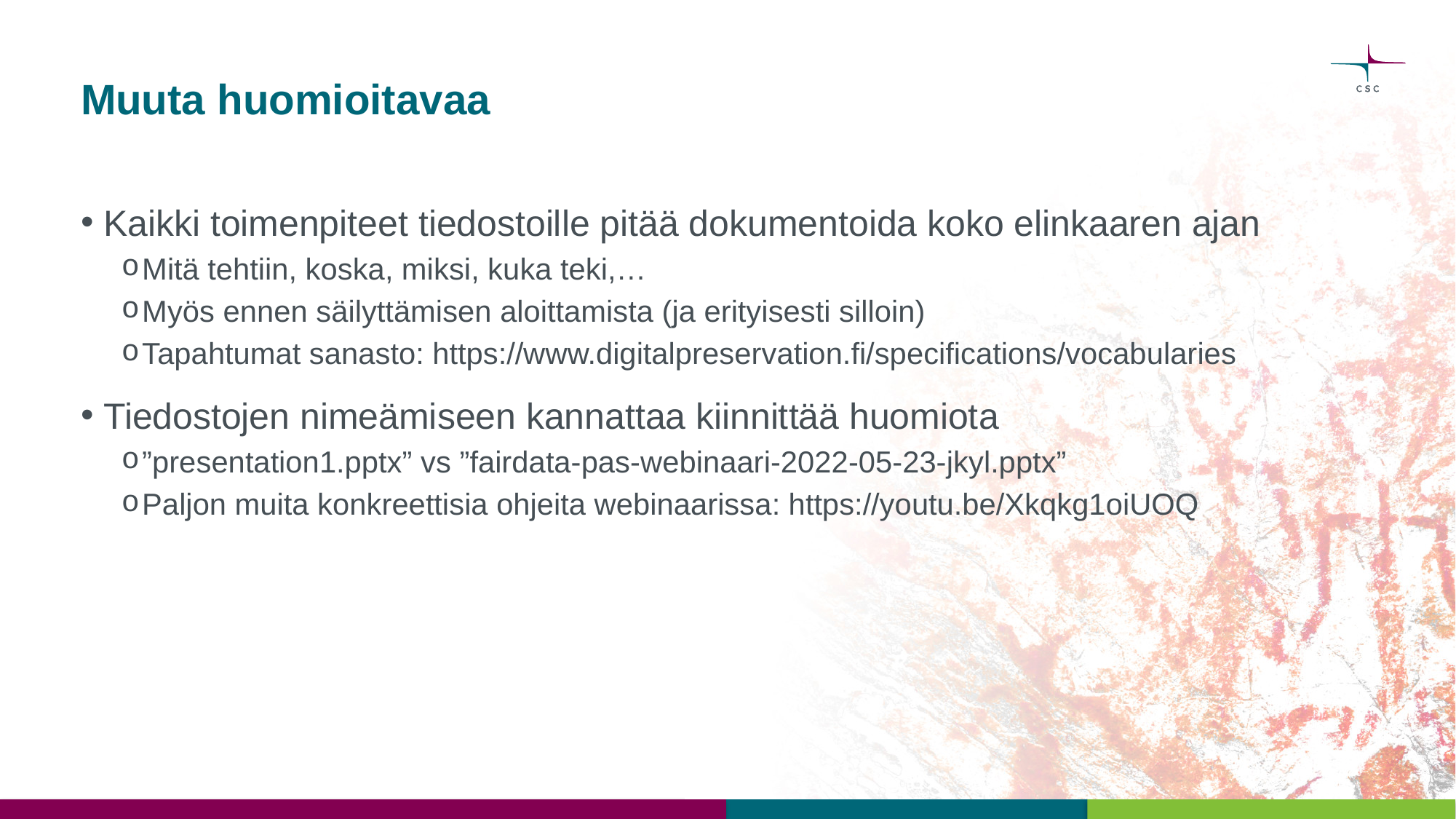

# Muuta huomioitavaa
Kaikki toimenpiteet tiedostoille pitää dokumentoida koko elinkaaren ajan
Mitä tehtiin, koska, miksi, kuka teki,…
Myös ennen säilyttämisen aloittamista (ja erityisesti silloin)
Tapahtumat sanasto: https://www.digitalpreservation.fi/specifications/vocabularies
Tiedostojen nimeämiseen kannattaa kiinnittää huomiota
”presentation1.pptx” vs ”fairdata-pas-webinaari-2022-05-23-jkyl.pptx”
Paljon muita konkreettisia ohjeita webinaarissa: https://youtu.be/Xkqkg1oiUOQ